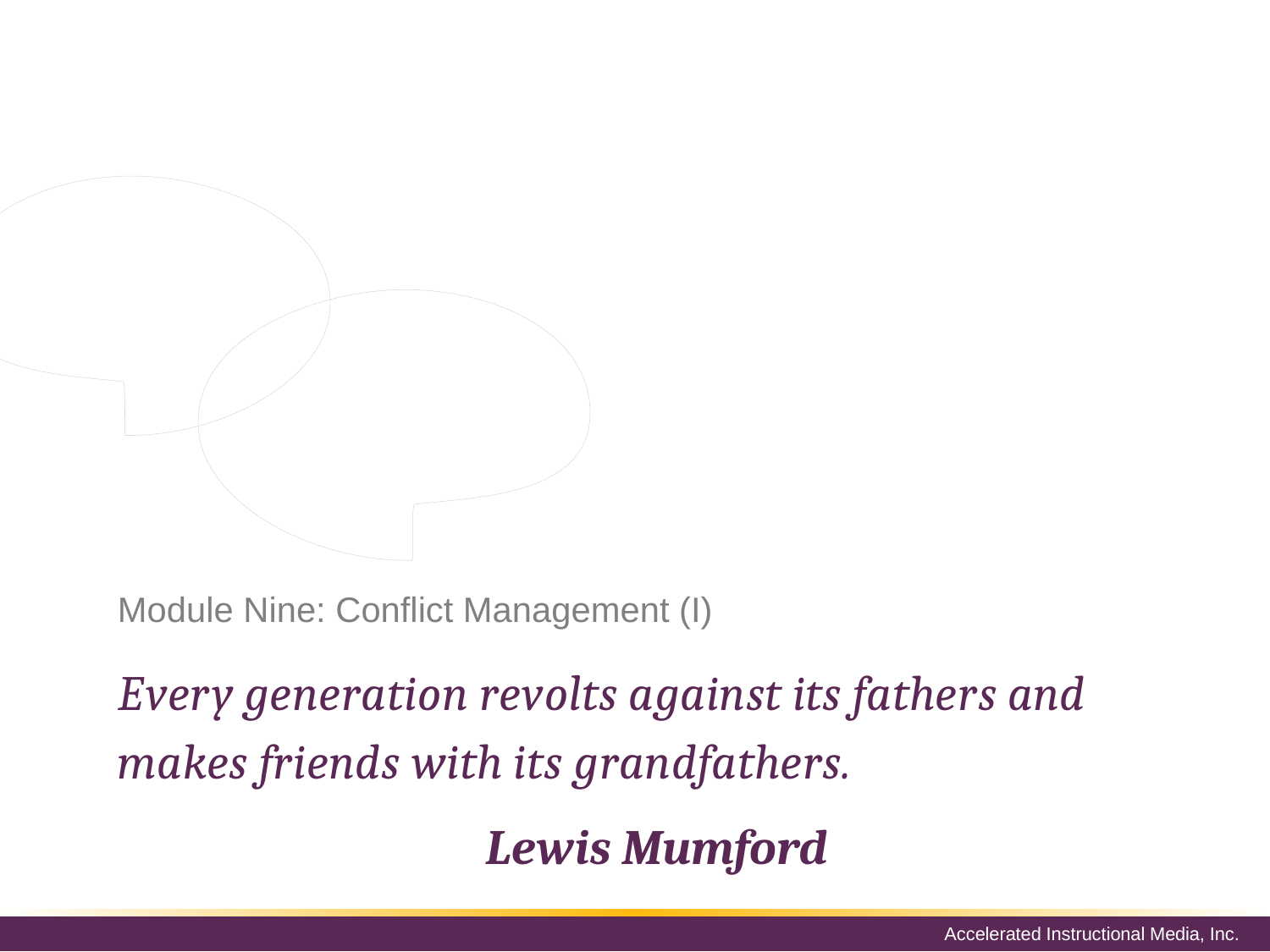

Understanding how to manage conflict
across the generations will help to reduce
the confrontation and perhaps avoid them
in the future. This module will teach you
the following:
Younger bosses managing older workers
Avoid turnover with a retention plan
Breaking down the stereotypes
# Module Nine: Conflict Management (I)
Every generation revolts against its fathers and makes friends with its grandfathers.
Lewis Mumford